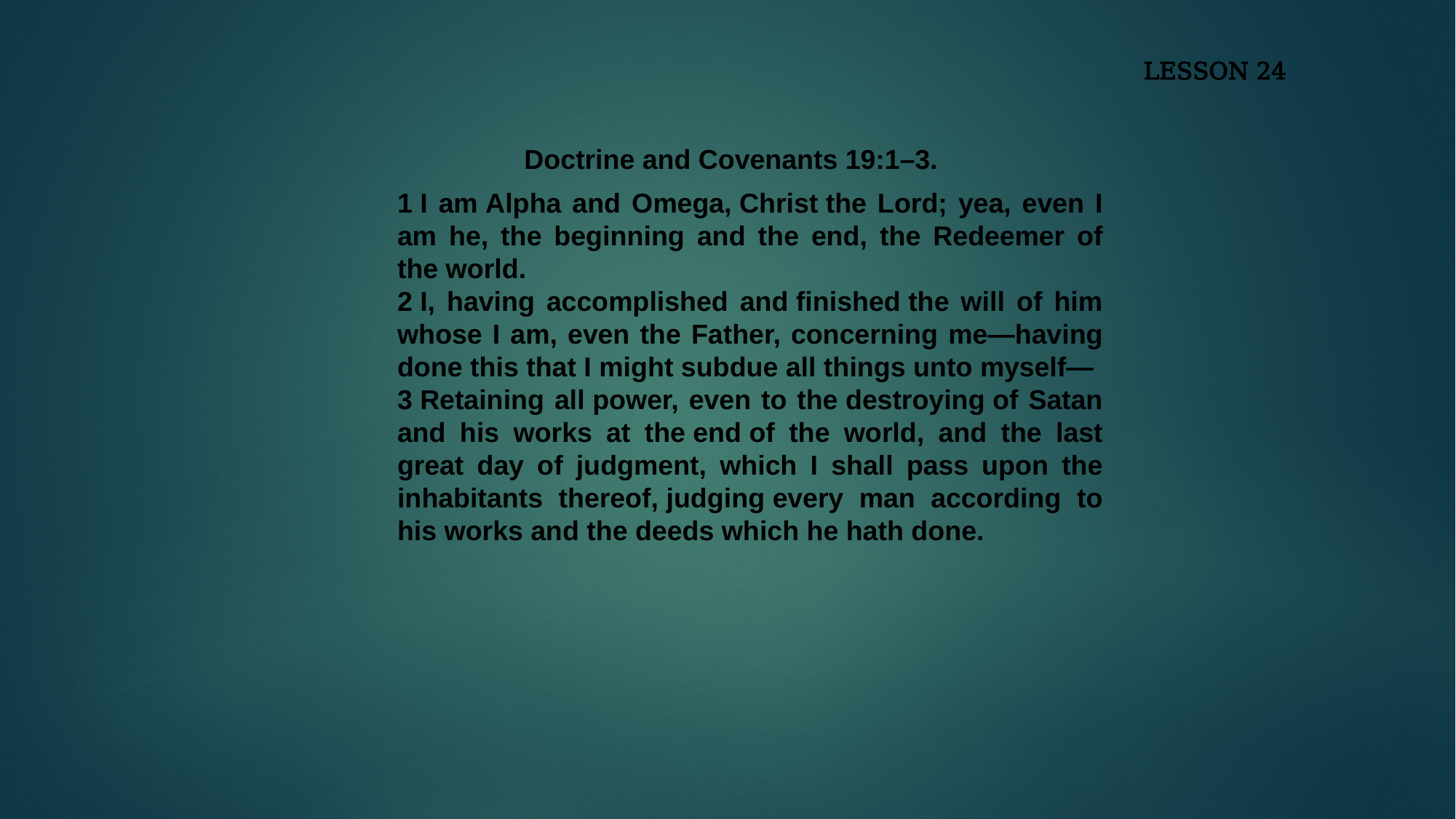

LESSON 24
Doctrine and Covenants 19:1–3.
1 I am Alpha and Omega, Christ the Lord; yea, even I am he, the beginning and the end, the Redeemer of the world.
2 I, having accomplished and finished the will of him whose I am, even the Father, concerning me—having done this that I might subdue all things unto myself—
3 Retaining all power, even to the destroying of Satan and his works at the end of the world, and the last great day of judgment, which I shall pass upon the inhabitants thereof, judging every man according to his works and the deeds which he hath done.